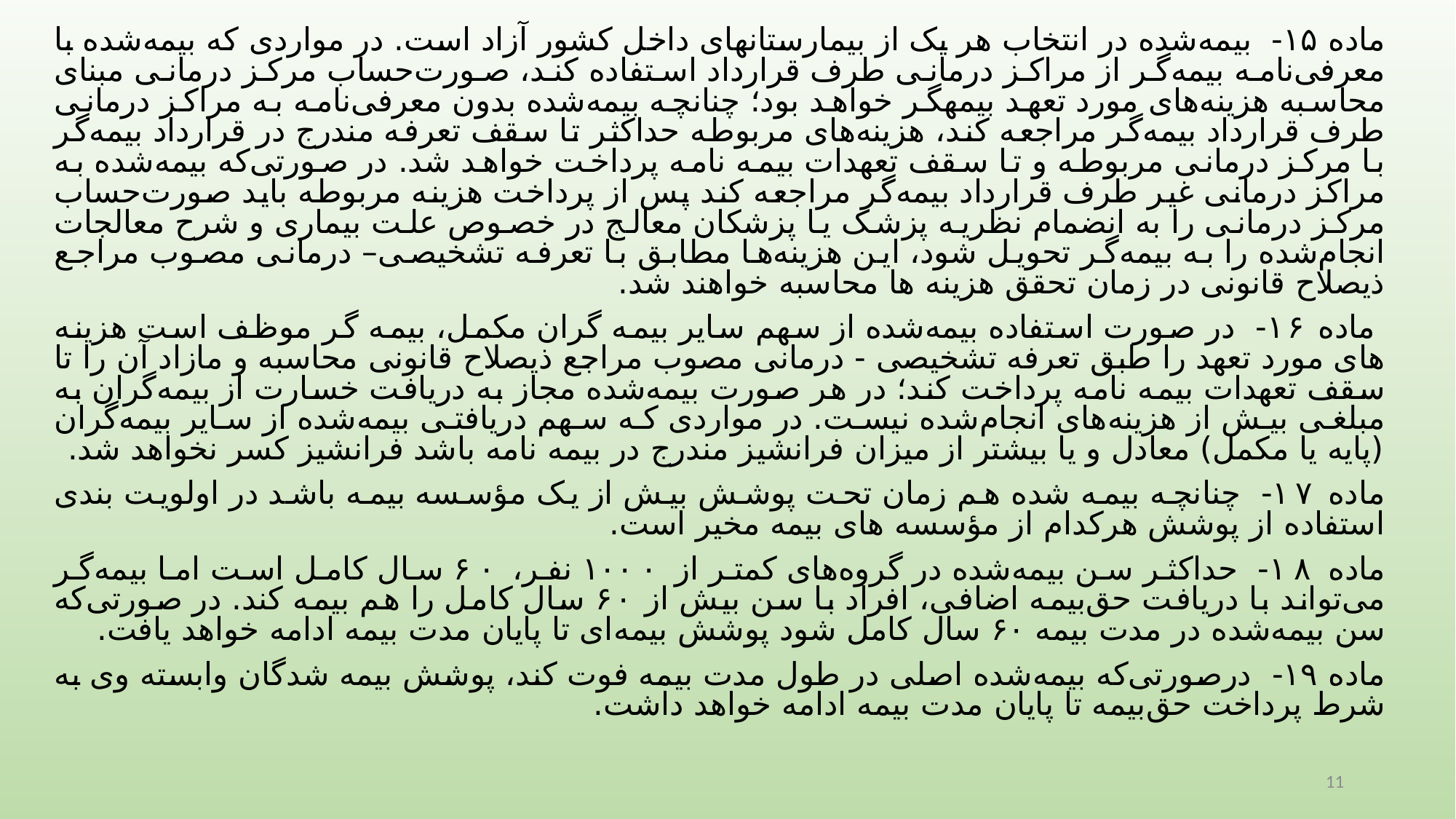

ماده ۱۵-  بیمه‌شده در انتخاب هر یک از بیمارستان­های داخل کشور آزاد است. در مواردی که بیمه‌شده با معرفی‌نامه بیمه‌گر از مراکز درمانی طرف قرارداد استفاده کند، صورت‌حساب مرکز درمانی مبنای محاسبه هزینه‌های مورد تعهد بیمه­گر خواهد بود؛ چنانچه بیمه‌شده بدون معرفی‌نامه به مراکز درمانی طرف قرارداد بیمه‌گر مراجعه کند، هزینه‌های مربوطه حداکثر تا سقف تعرفه مندرج در قرارداد بیمه‌گر با مرکز درمانی مربوطه و تا سقف تعهدات بیمه ­نامه پرداخت خواهد شد. در صورتی‌که بیمه‌شده به مراکز درمانی غیر طرف قرارداد بیمه‌گر مراجعه کند پس از پرداخت هزینه مربوطه باید صورت‌حساب مرکز درمانی را به‌ انضمام نظریه پزشک یا پزشکان معالج در خصوص علت بیماری و شرح معالجات انجام‌شده را به بیمه‌گر تحویل شود، این هزینه‌ها مطابق با تعرفه تشخیصی– درمانی مصوب مراجع ذیصلاح قانونی در زمان تحقق هزینه ­ها محاسبه خواهند شد.
 ماده ۱۶-  در صورت استفاده بیمه‌شده از سهم سایر بیمه ­گران مکمل، بیمه ­گر موظف است هزینه­ های مورد تعهد را طبق تعرفه تشخیصی - درمانی مصوب مراجع ذیصلاح قانونی محاسبه و مازاد آن را تا سقف تعهدات بیمه نامه پرداخت کند؛ در هر صورت بیمه‌شده مجاز به دریافت خسارت از بیمه‌گران به مبلغی بیش از هزینه‌های انجام‌شده نیست. در مواردی که سهم دریافتی بیمه‌شده از سایر بیمه‌گران (پایه یا مکمل) معادل و یا بیشتر از میزان فرانشیز مندرج در بیمه نامه باشد فرانشیز کسر نخواهد شد.
ماده ۱۷-  چنانچه بیمه ­شده هم زمان تحت پوشش بیش از یک مؤسسه بیمه باشد در اولویت­ بندی استفاده از پوشش هرکدام از مؤسسه ­های بیمه مخیر است.
ماده ۱۸-  حداکثر سن بیمه‌شده در گروه‌های کمتر از ۱۰۰۰ نفر، ۶۰ سال کامل است اما بیمه‌گر می‌تواند با دریافت حق‌بیمه اضافی، افراد با سن بیش از ۶۰ سال کامل را هم بیمه کند. در صورتی‌که سن بیمه‌شده در مدت بیمه ۶۰ سال کامل شود پوشش بیمه‌ای تا پایان مدت بیمه ادامه خواهد یافت.
ماده ۱۹-  درصورتی‌که بیمه‌شده اصلی در طول مدت بیمه فوت کند، پوشش بیمه‌ شدگان وابسته وی به ‌شرط پرداخت حق‌بیمه تا پایان مدت بیمه ادامه خواهد داشت.

11